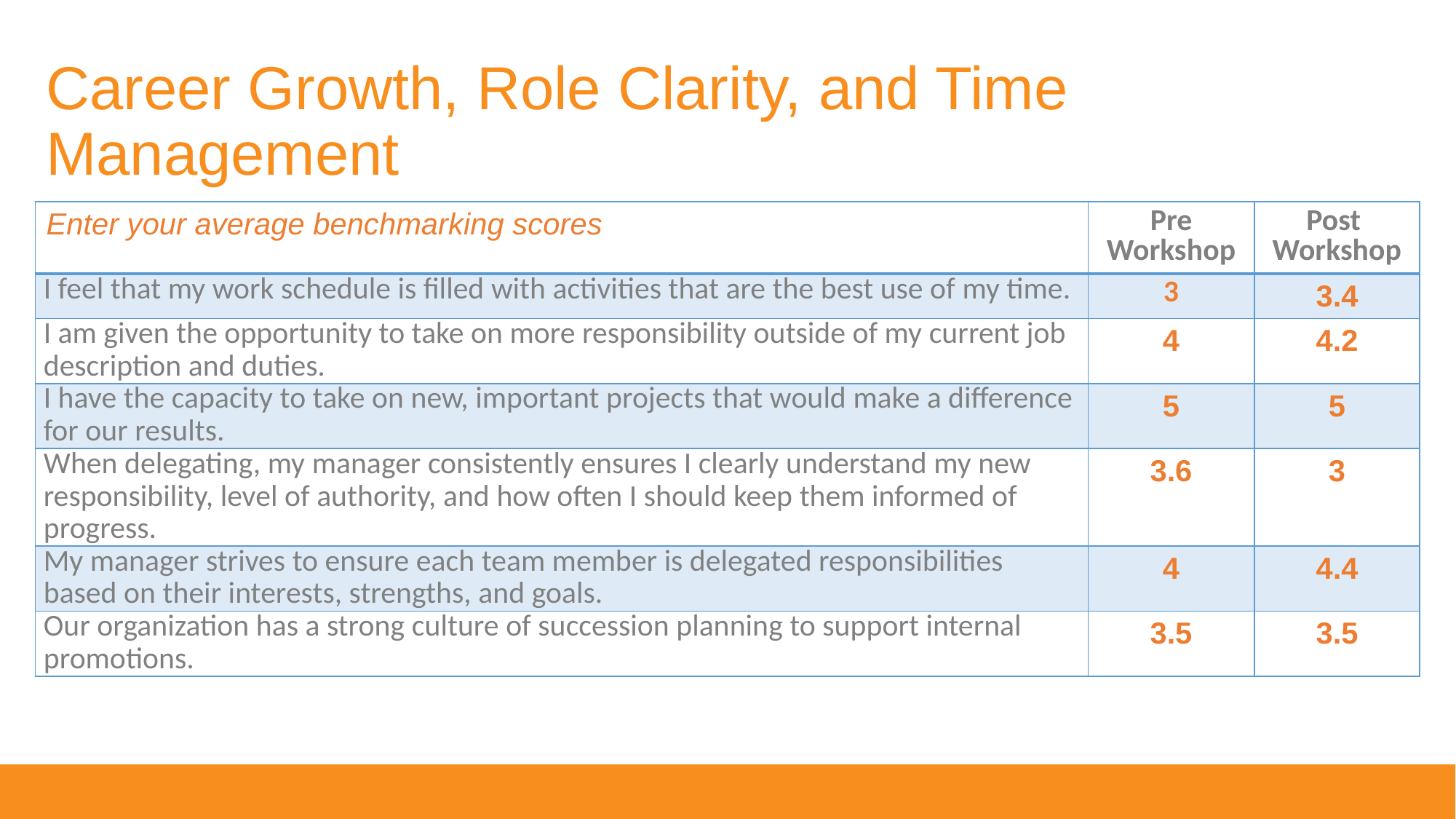

# Career Growth, Role Clarity, and Time Management
| Enter your average benchmarking scores | Pre Workshop | Post Workshop |
| --- | --- | --- |
| I feel that my work schedule is filled with activities that are the best use of my time. | 3 | 3.4 |
| I am given the opportunity to take on more responsibility outside of my current job description and duties. | 4 | 4.2 |
| I have the capacity to take on new, important projects that would make a difference for our results. | 5 | 5 |
| When delegating, my manager consistently ensures I clearly understand my new responsibility, level of authority, and how often I should keep them informed of progress. | 3.6 | 3 |
| My manager strives to ensure each team member is delegated responsibilities based on their interests, strengths, and goals. | 4 | 4.4 |
| Our organization has a strong culture of succession planning to support internal promotions. | 3.5 | 3.5 |